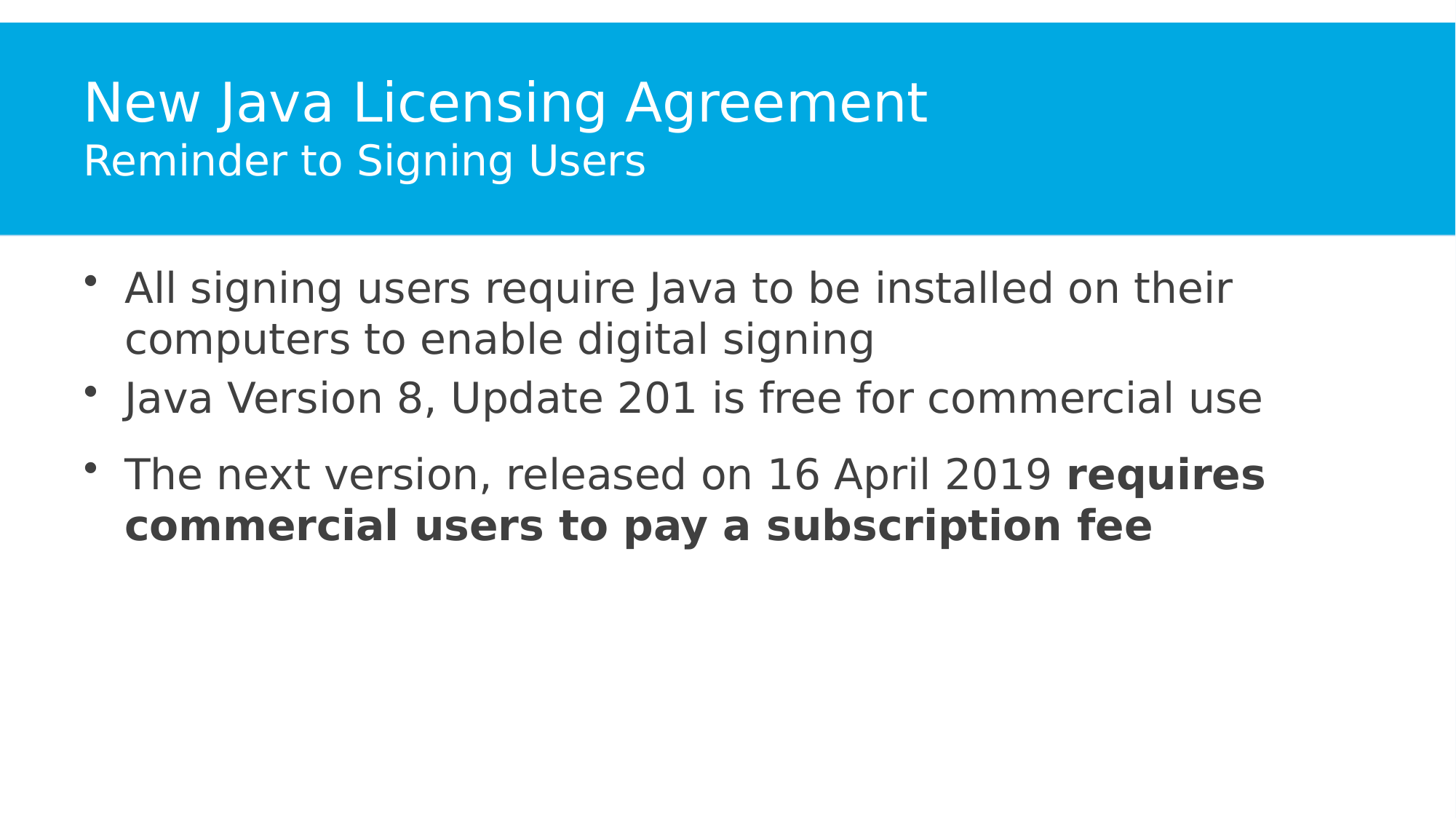

# New Java Licensing Agreement Reminder to Signing Users
All signing users require Java to be installed on their computers to enable digital signing
Java Version 8, Update 201 is free for commercial use

The next version, released on 16 April 2019 requires commercial users to pay a subscription fee